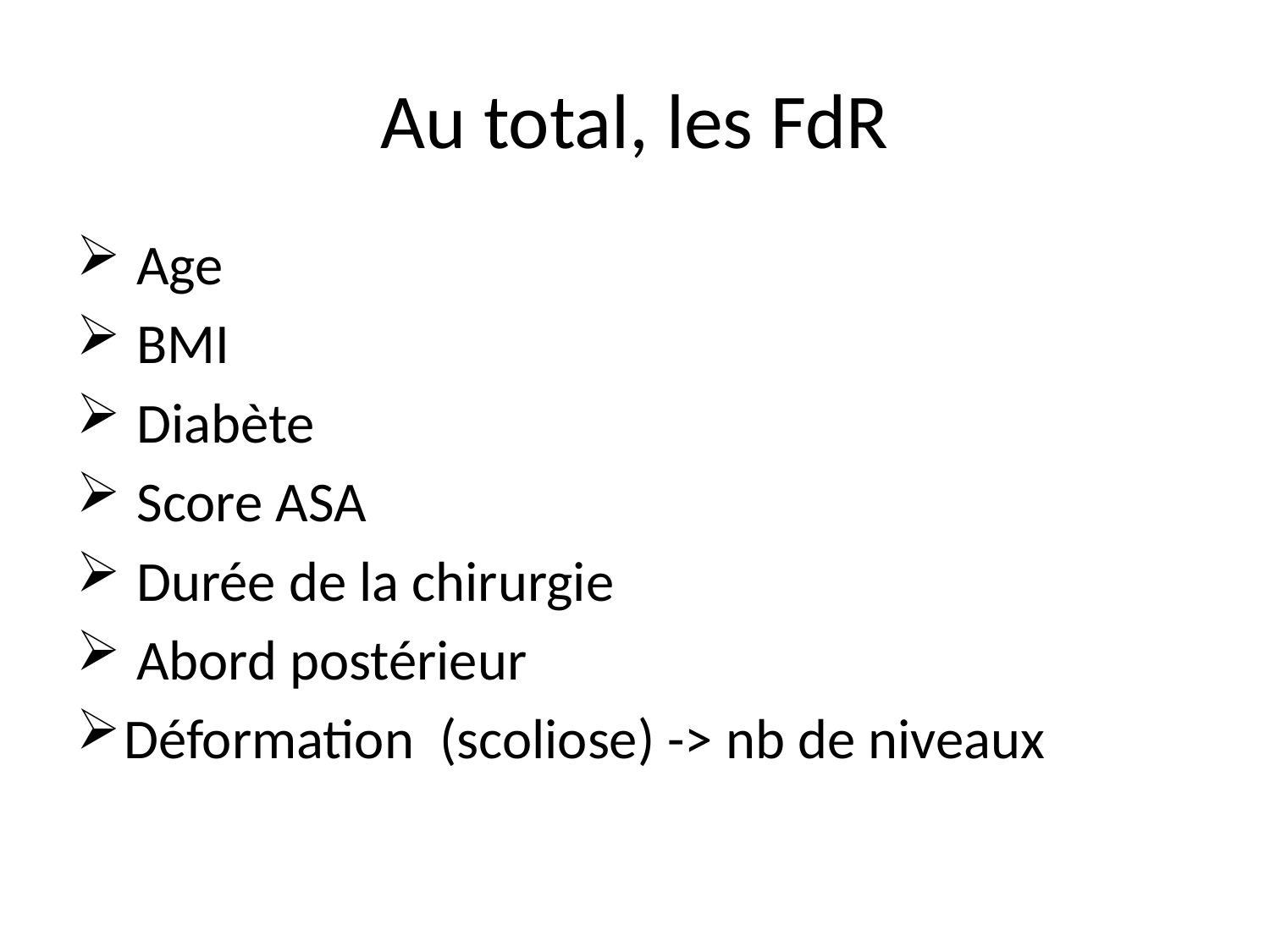

# Au total, les FdR
 Age
 BMI
 Diabète
 Score ASA
 Durée de la chirurgie
 Abord postérieur
Déformation  (scoliose) -> nb de niveaux